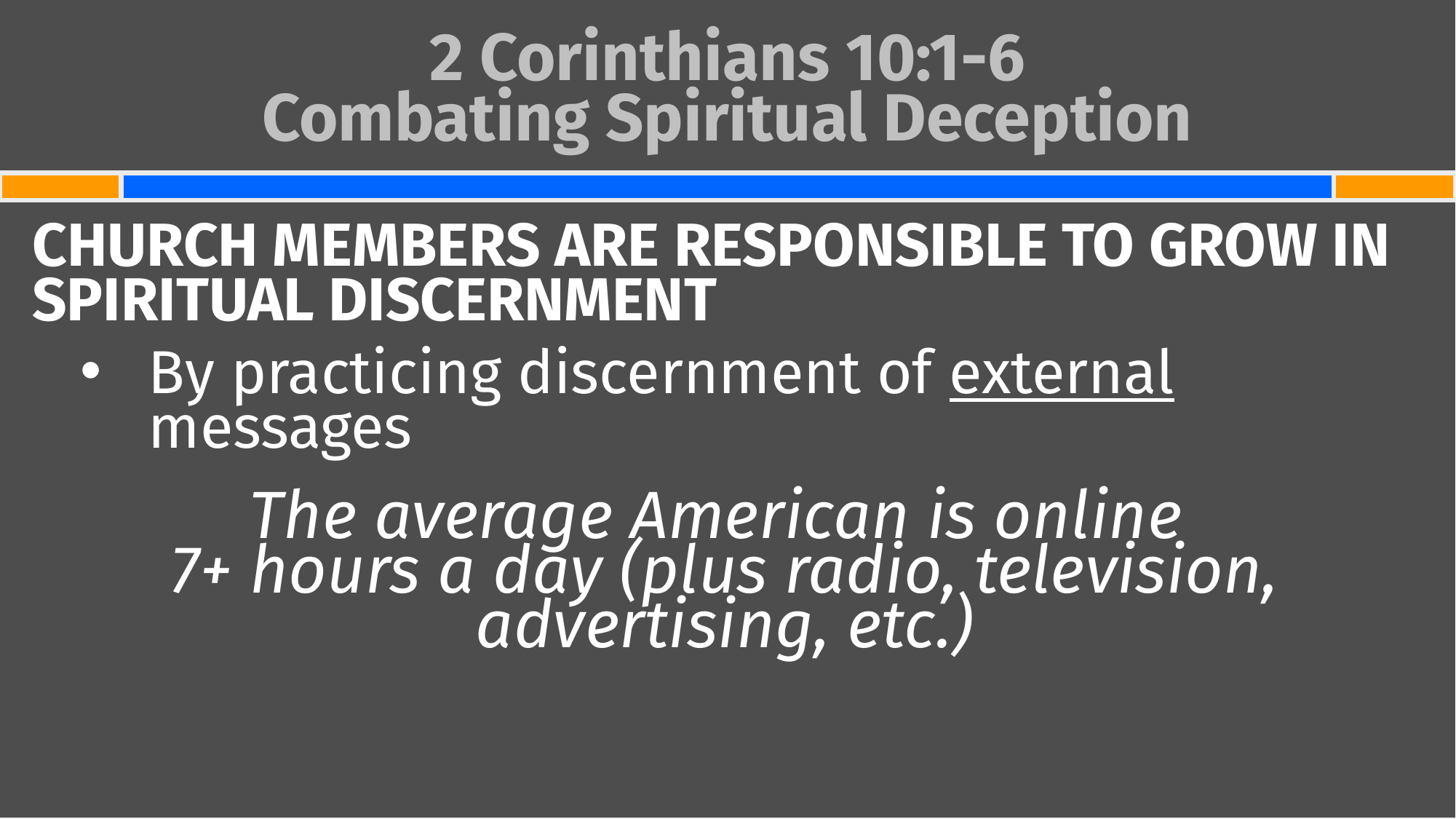

# 2 Corinthians 10:1-6 Combating Spiritual Deception

CHURCH MEMBERS ARE RESPONSIBLE TO GROW IN SPIRITUAL DISCERNMENT
By practicing discernment of external messages
The average American is online
7+ hours a day (plus radio, television, advertising, etc.)